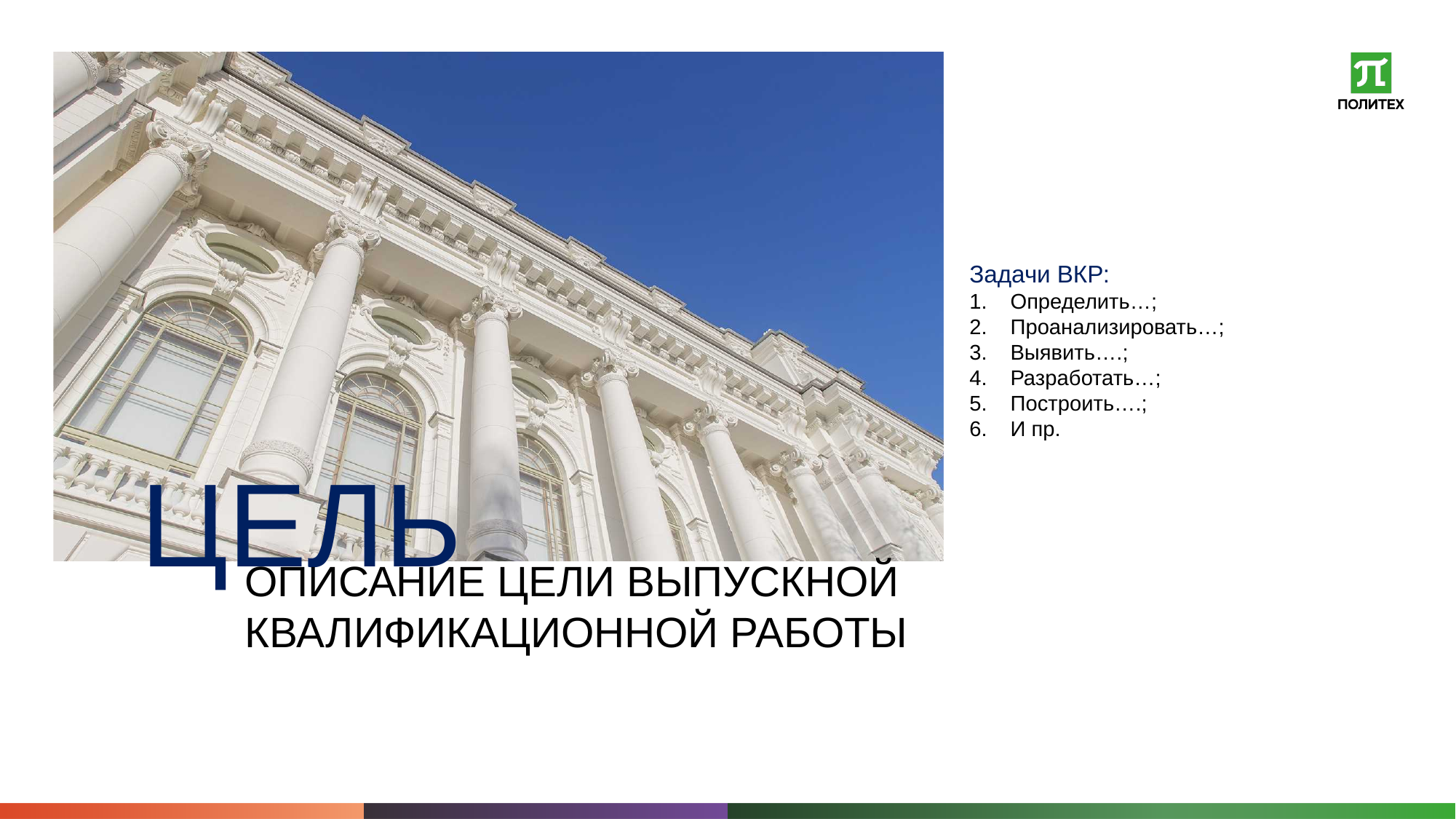

Задачи ВКР:
Определить…;
Проанализировать…;
Выявить….;
Разработать…;
Построить….;
И пр.
   ЦЕЛЬ
ОПИСАНИЕ ЦЕЛИ ВЫПУСКНОЙ КВАЛИФИКАЦИОННОЙ РАБОТЫ